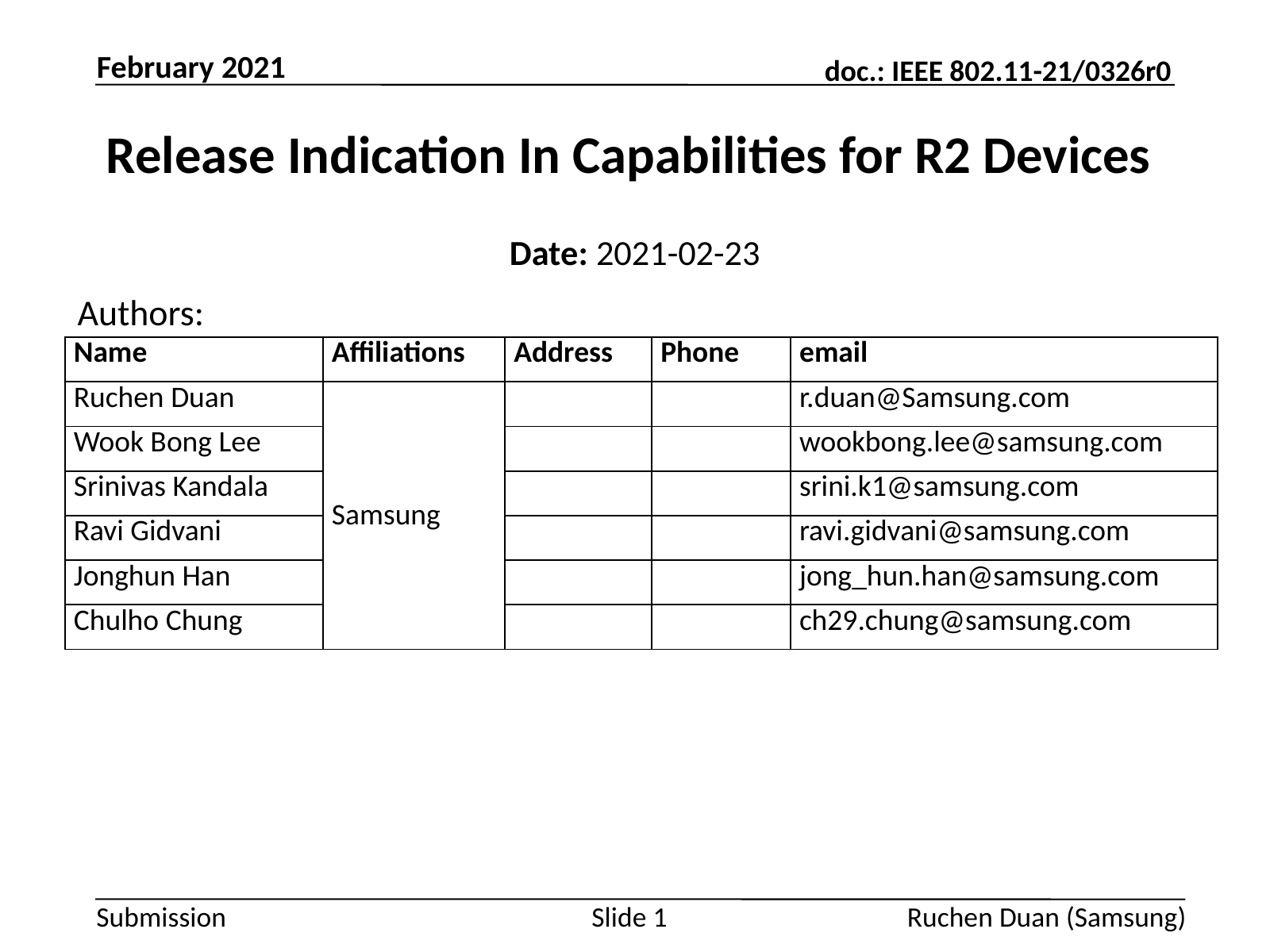

February 2021
# Release Indication In Capabilities for R2 Devices
Date: 2021-02-23
Authors:
| Name | Affiliations | Address | Phone | email |
| --- | --- | --- | --- | --- |
| Ruchen Duan | Samsung |  |  | r.duan@Samsung.com |
| Wook Bong Lee |  |  |  | wookbong.lee@samsung.com |
| Srinivas Kandala |  |  |  | srini.k1@samsung.com |
| Ravi Gidvani |  |  |  | ravi.gidvani@samsung.com |
| Jonghun Han |  |  |  | jong\_hun.han@samsung.com |
| Chulho Chung |  |  |  | ch29.chung@samsung.com |
Ruchen Duan (Samsung)
Slide 1